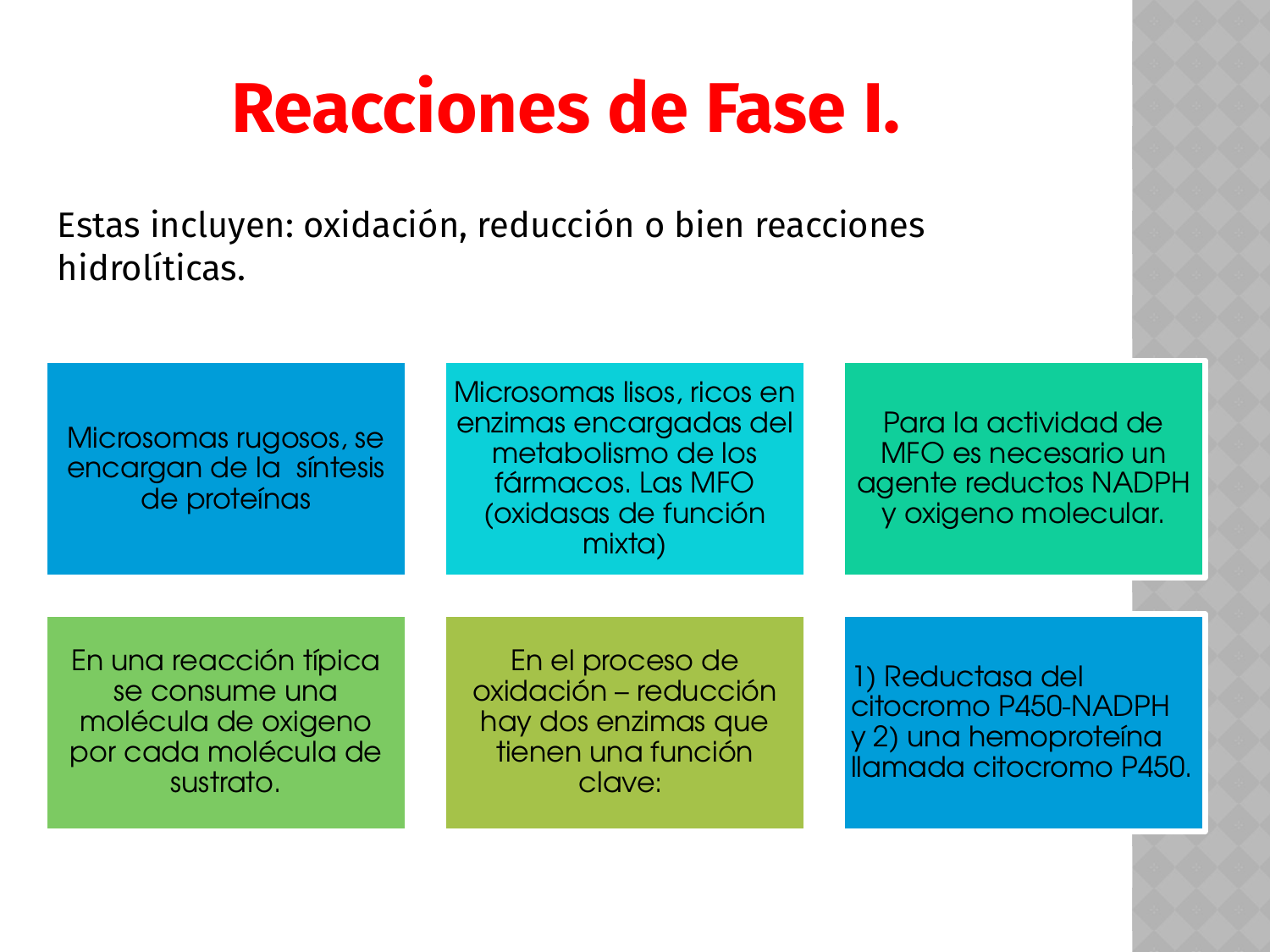

# Reacciones de Fase I.
Estas incluyen: oxidación, reducción o bien reacciones hidrolíticas.
Microsomas rugosos, se encargan de la  síntesis de proteínas
Microsomas lisos, ricos en enzimas encargadas del metabolismo de los fármacos. Las MFO (oxidasas de función mixta)
Para la actividad de MFO es necesario un agente reductos NADPH y oxigeno molecular.
En una reacción típica se consume una molécula de oxigeno por cada molécula de sustrato.
En el proceso de oxidación – reducción hay dos enzimas que tienen una función clave:
1) Reductasa del citocromo P450-NADPH  y 2) una hemoproteína llamada citocromo P450.